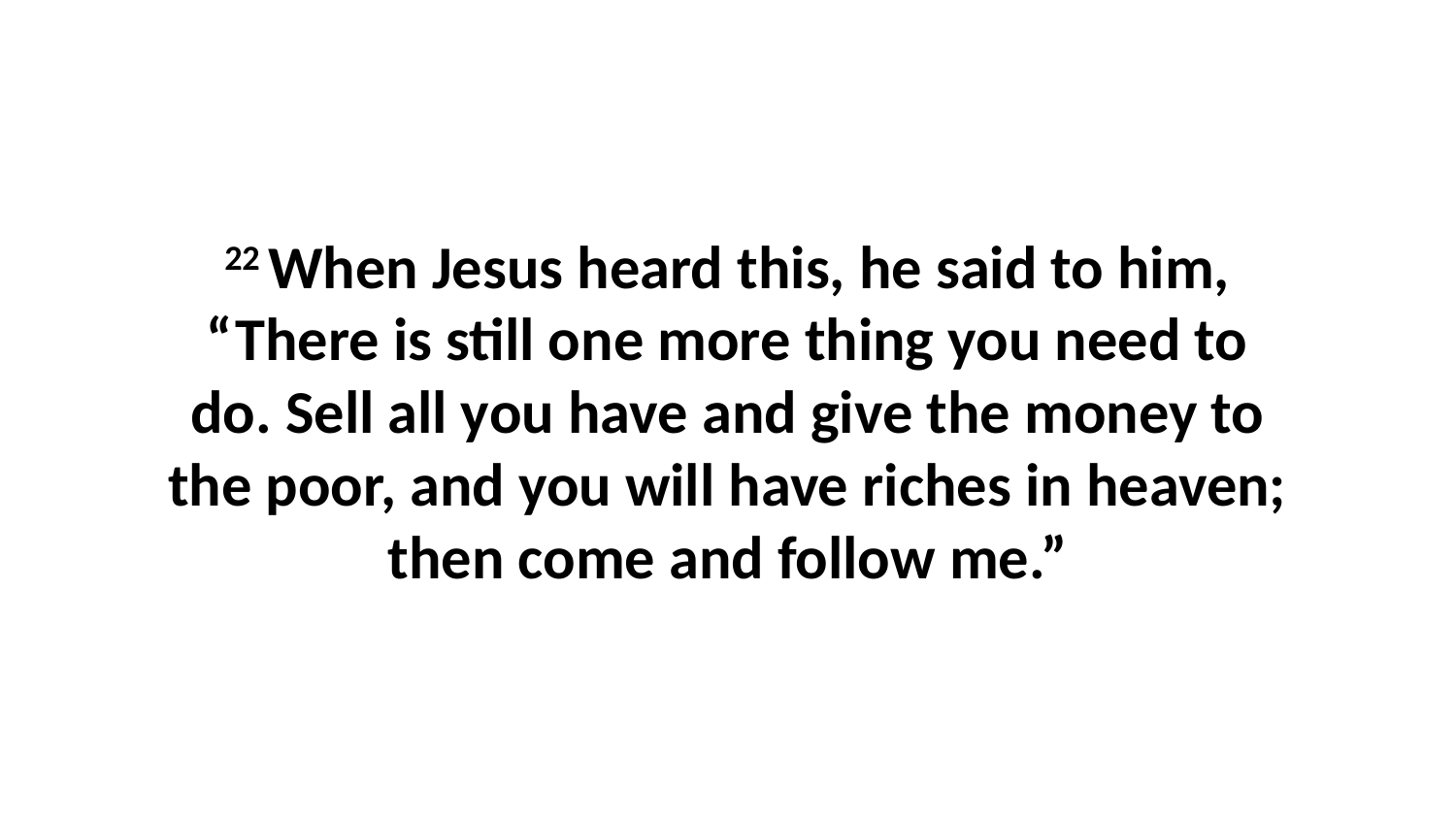

22 When Jesus heard this, he said to him, “There is still one more thing you need to do. Sell all you have and give the money to the poor, and you will have riches in heaven; then come and follow me.”